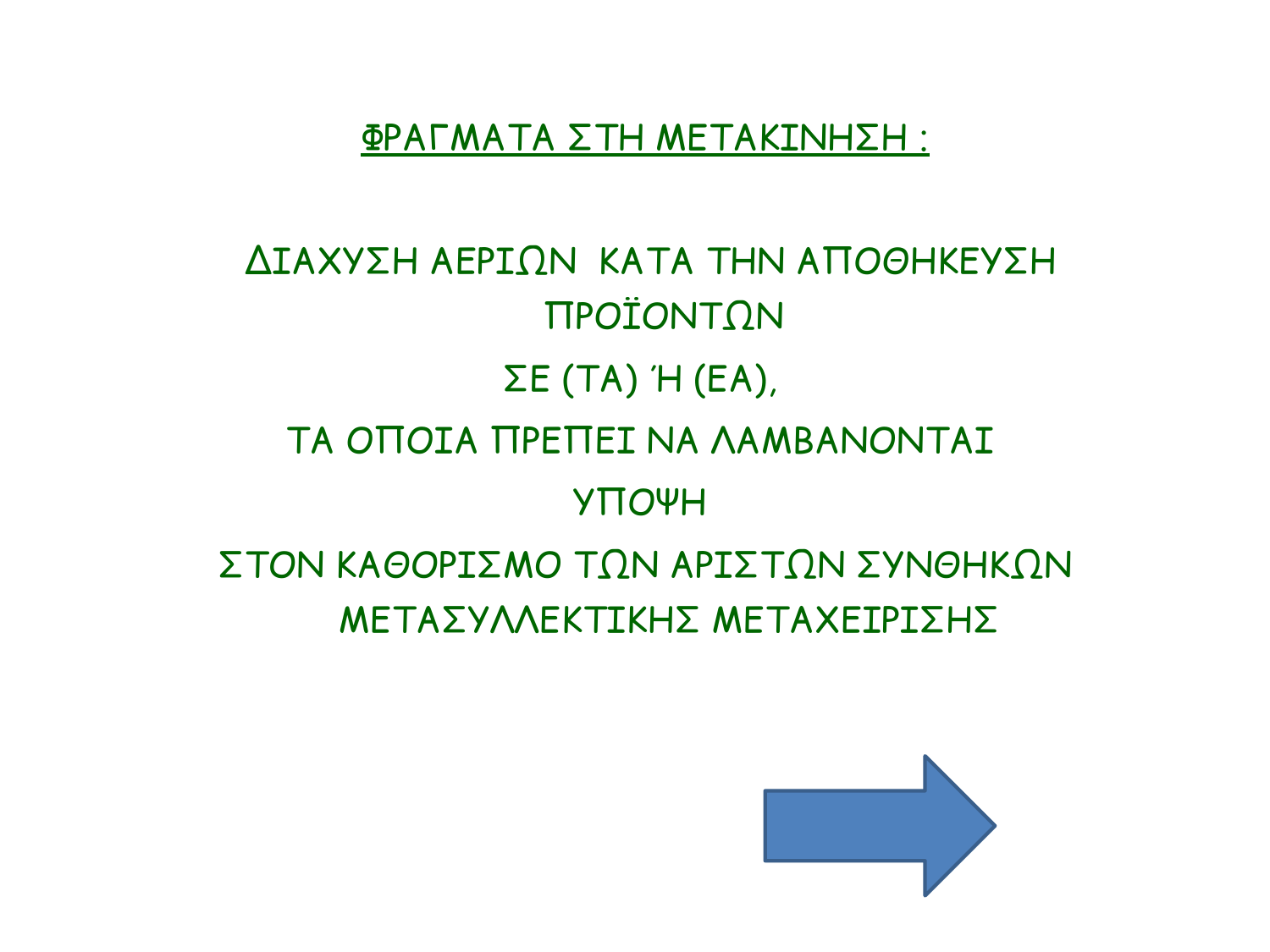

ΦΡΑΓΜΑΤΑ ΣΤΗ ΜΕΤΑΚΙΝΗΣΗ :

 ΔΙΑΧΥΣΗ ΑΕΡΙΩΝ  ΚΑΤΑ ΤΗΝ ΑΠΟΘΗΚΕΥΣΗ ΠΡΟΪΟΝΤΩΝ
ΣΕ (ΤΑ) Ή (ΕΑ),
ΤΑ ΟΠΟΙΑ ΠΡΕΠΕΙ ΝΑ ΛΑΜΒΑΝΟΝΤΑΙ
ΥΠΟΨΗ
ΣΤΟΝ ΚΑΘΟΡΙΣΜΟ ΤΩΝ ΑΡΙΣΤΩΝ ΣΥΝΘΗΚΩΝ ΜΕΤΑΣΥΛΛΕΚΤΙΚΗΣ ΜΕΤΑΧΕΙΡΙΣΗΣ